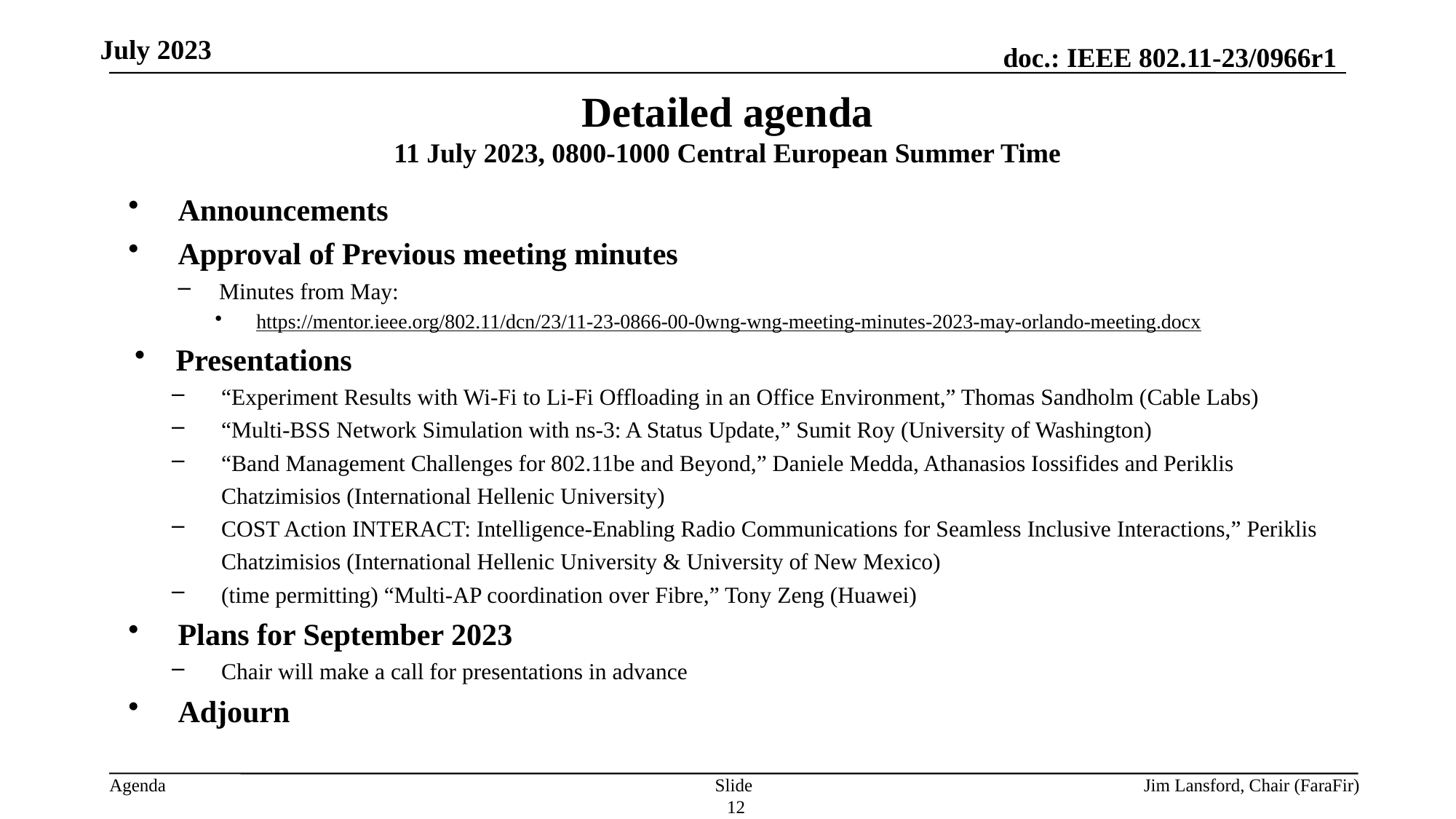

July 2023
Detailed agenda
11 July 2023, 0800-1000 Central European Summer Time
Announcements
Approval of Previous meeting minutes
Minutes from May:
https://mentor.ieee.org/802.11/dcn/23/11-23-0866-00-0wng-wng-meeting-minutes-2023-may-orlando-meeting.docx
Presentations
“Experiment Results with Wi-Fi to Li-Fi Offloading in an Office Environment,” Thomas Sandholm (Cable Labs)
“Multi-BSS Network Simulation with ns-3: A Status Update,” Sumit Roy (University of Washington)
“Band Management Challenges for 802.11be and Beyond,” Daniele Medda, Athanasios Iossifides and Periklis Chatzimisios (International Hellenic University)
COST Action INTERACT: Intelligence-Enabling Radio Communications for Seamless Inclusive Interactions,” Periklis Chatzimisios (International Hellenic University & University of New Mexico)
(time permitting) “Multi-AP coordination over Fibre,” Tony Zeng (Huawei)
Plans for September 2023
Chair will make a call for presentations in advance
Adjourn
Slide 12
Jim Lansford, Chair (FaraFir)